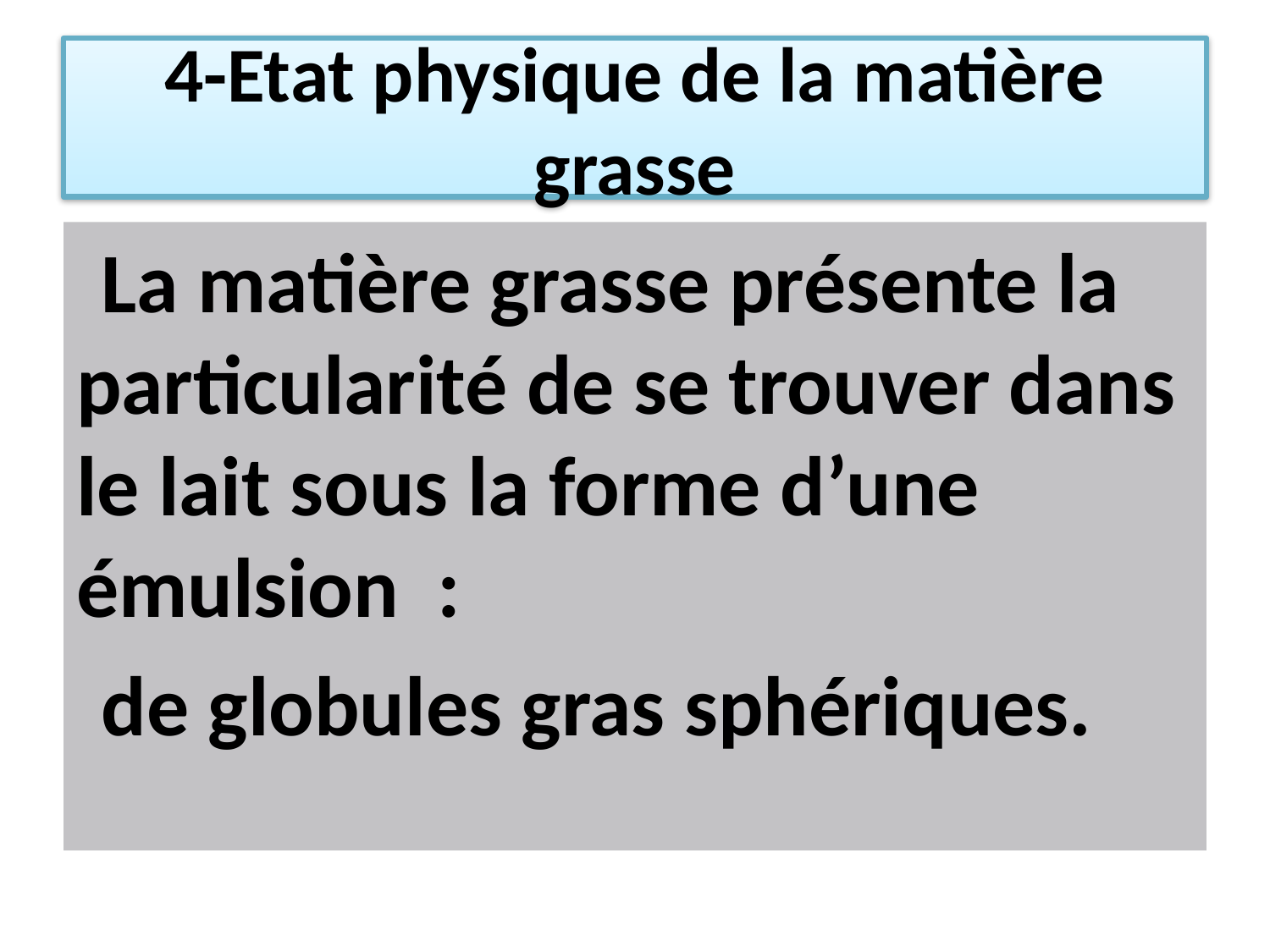

# 4-Etat physique de la matière grasse
La matière grasse présente la particularité de se trouver dans le lait sous la forme d’une émulsion  :
de globules gras sphériques.